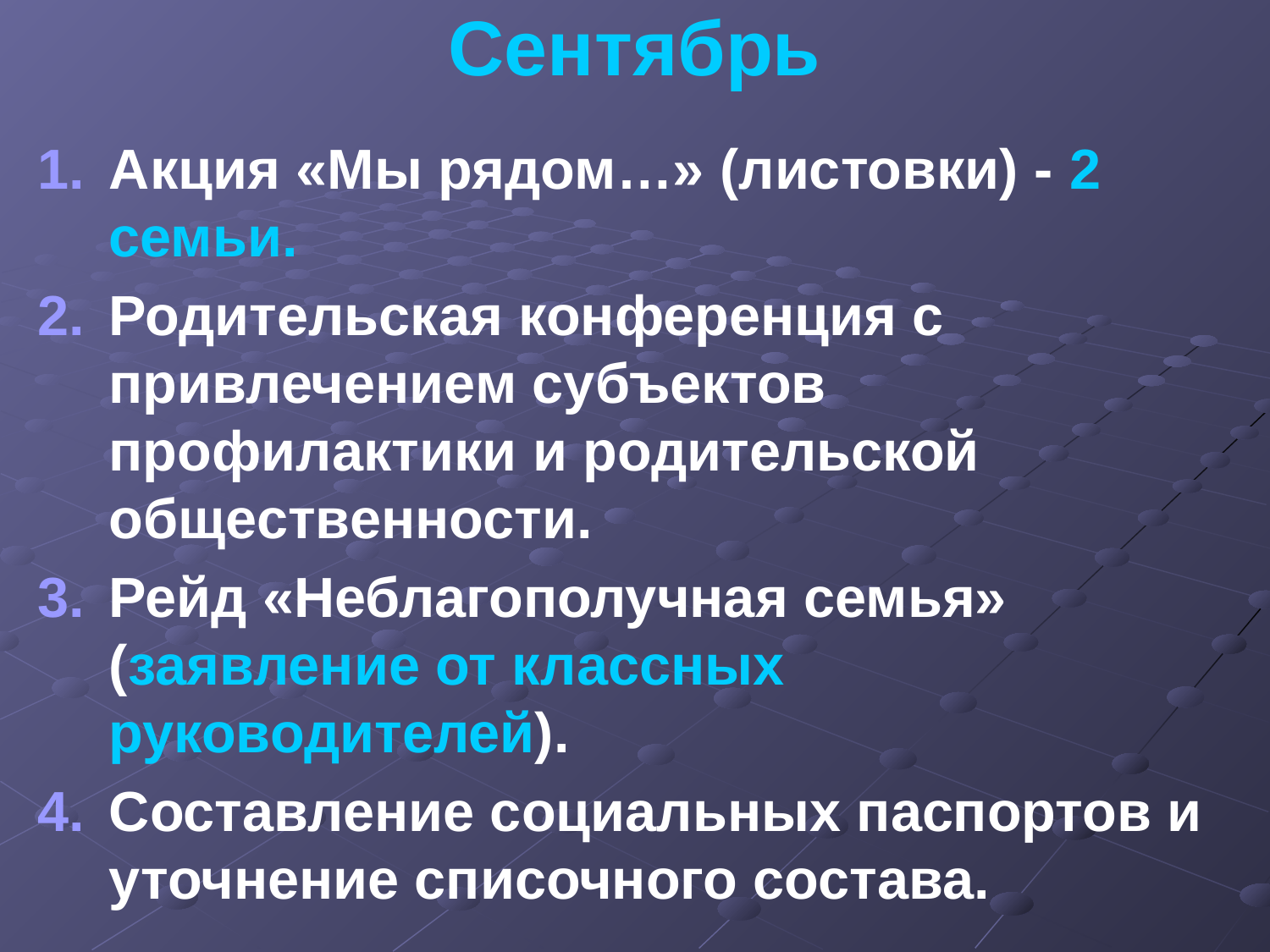

Сентябрь
Акция «Мы рядом…» (листовки) - 2 семьи.
Родительская конференция с привлечением субъектов профилактики и родительской общественности.
Рейд «Неблагополучная семья» (заявление от классных руководителей).
Составление социальных паспортов и уточнение списочного состава.